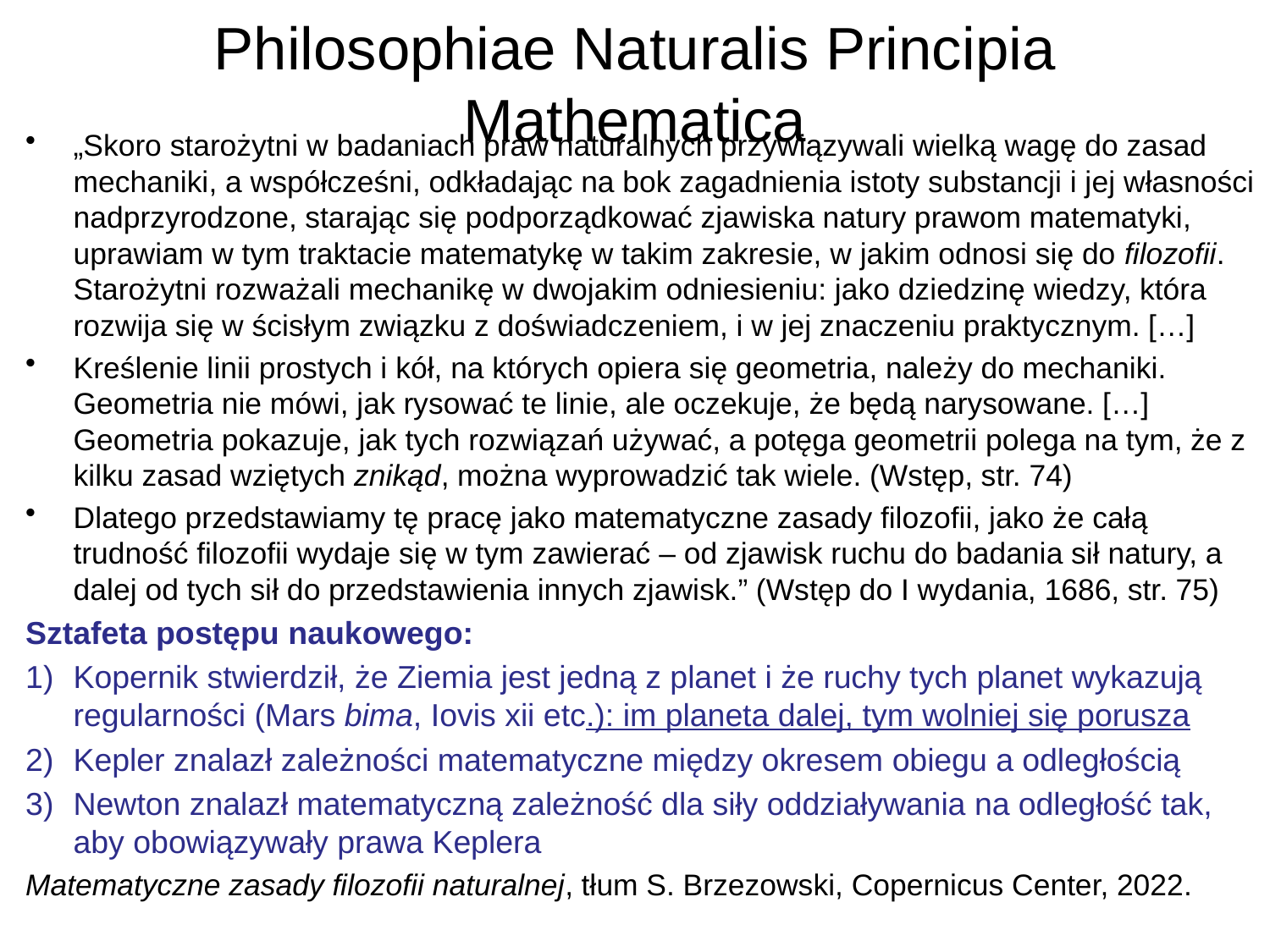

# Philosophiae Naturalis Principia Mathematica
„Skoro starożytni w badaniach praw naturalnych przywiązywali wielką wagę do zasad mechaniki, a współcześni, odkładając na bok zagadnienia istoty substancji i jej własności nadprzyrodzone, starając się podporządkować zjawiska natury prawom matematyki, uprawiam w tym traktacie matematykę w takim zakresie, w jakim odnosi się do filozofii. Starożytni rozważali mechanikę w dwojakim odniesieniu: jako dziedzinę wiedzy, która rozwija się w ścisłym związku z doświadczeniem, i w jej znaczeniu praktycznym. […]
Kreślenie linii prostych i kół, na których opiera się geometria, należy do mechaniki. Geometria nie mówi, jak rysować te linie, ale oczekuje, że będą narysowane. […] Geometria pokazuje, jak tych rozwiązań używać, a potęga geometrii polega na tym, że z kilku zasad wziętych znikąd, można wyprowadzić tak wiele. (Wstęp, str. 74)
Dlatego przedstawiamy tę pracę jako matematyczne zasady filozofii, jako że całą trudność filozofii wydaje się w tym zawierać – od zjawisk ruchu do badania sił natury, a dalej od tych sił do przedstawienia innych zjawisk.” (Wstęp do I wydania, 1686, str. 75)
Sztafeta postępu naukowego:
Kopernik stwierdził, że Ziemia jest jedną z planet i że ruchy tych planet wykazują regularności (Mars bima, Iovis xii etc.): im planeta dalej, tym wolniej się porusza
Kepler znalazł zależności matematyczne między okresem obiegu a odległością
Newton znalazł matematyczną zależność dla siły oddziaływania na odległość tak, aby obowiązywały prawa Keplera
Matematyczne zasady filozofii naturalnej, tłum S. Brzezowski, Copernicus Center, 2022.